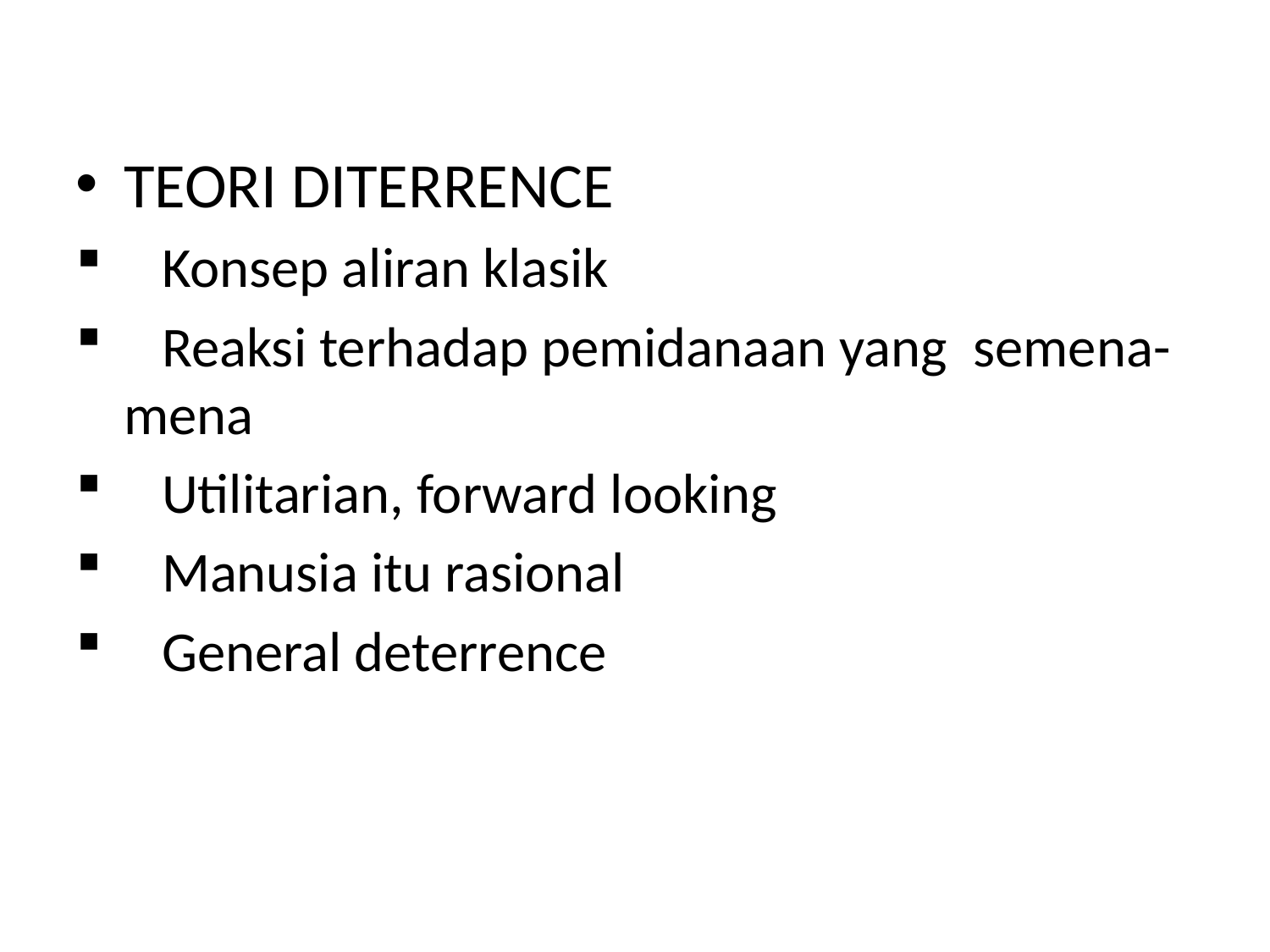

TEORI DITERRENCE
   Konsep aliran klasik
   Reaksi terhadap pemidanaan yang  semena-mena
   Utilitarian, forward looking
   Manusia itu rasional
   General deterrence